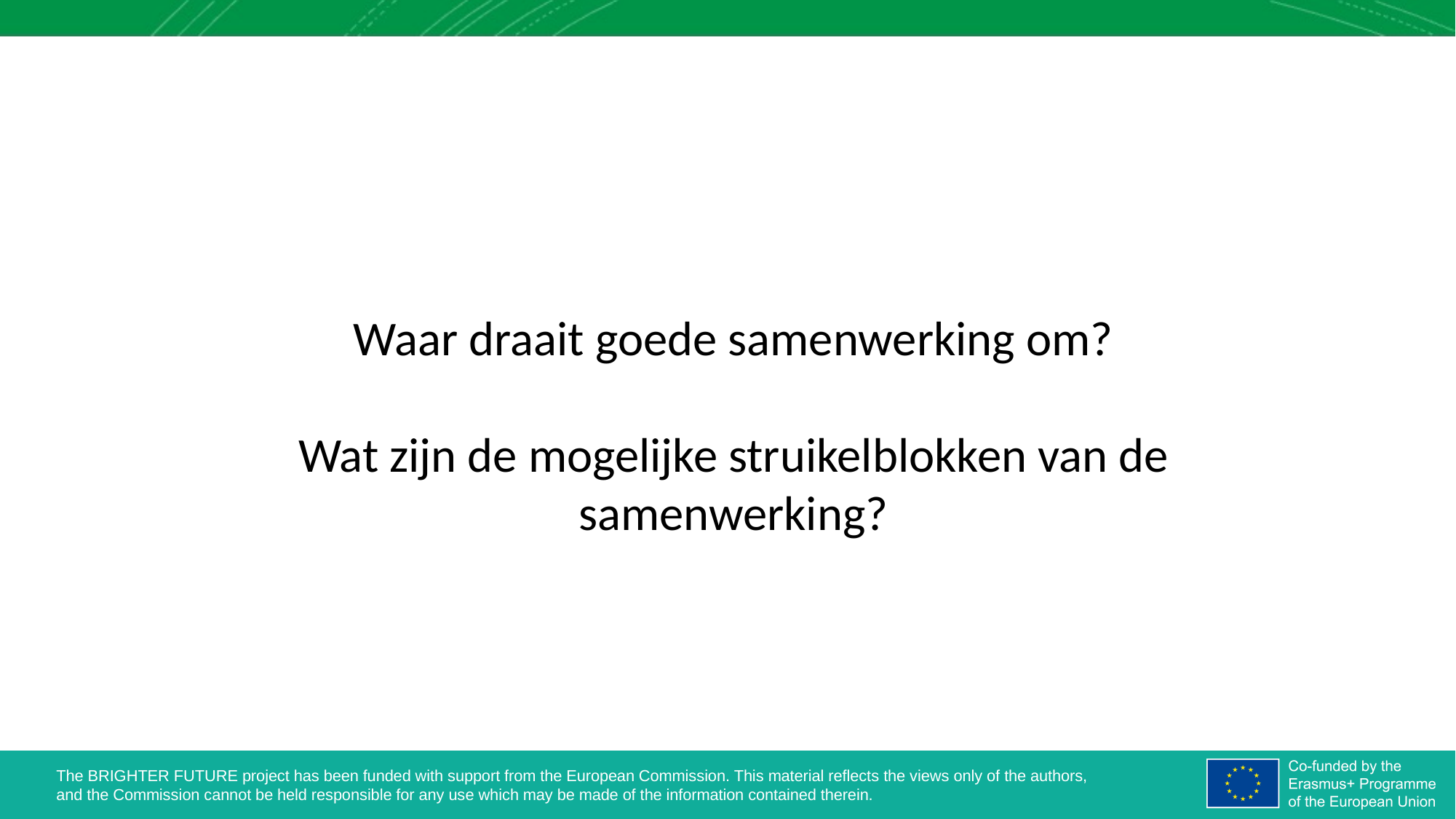

#
Waar draait goede samenwerking om?
Wat zijn de mogelijke struikelblokken van de samenwerking?